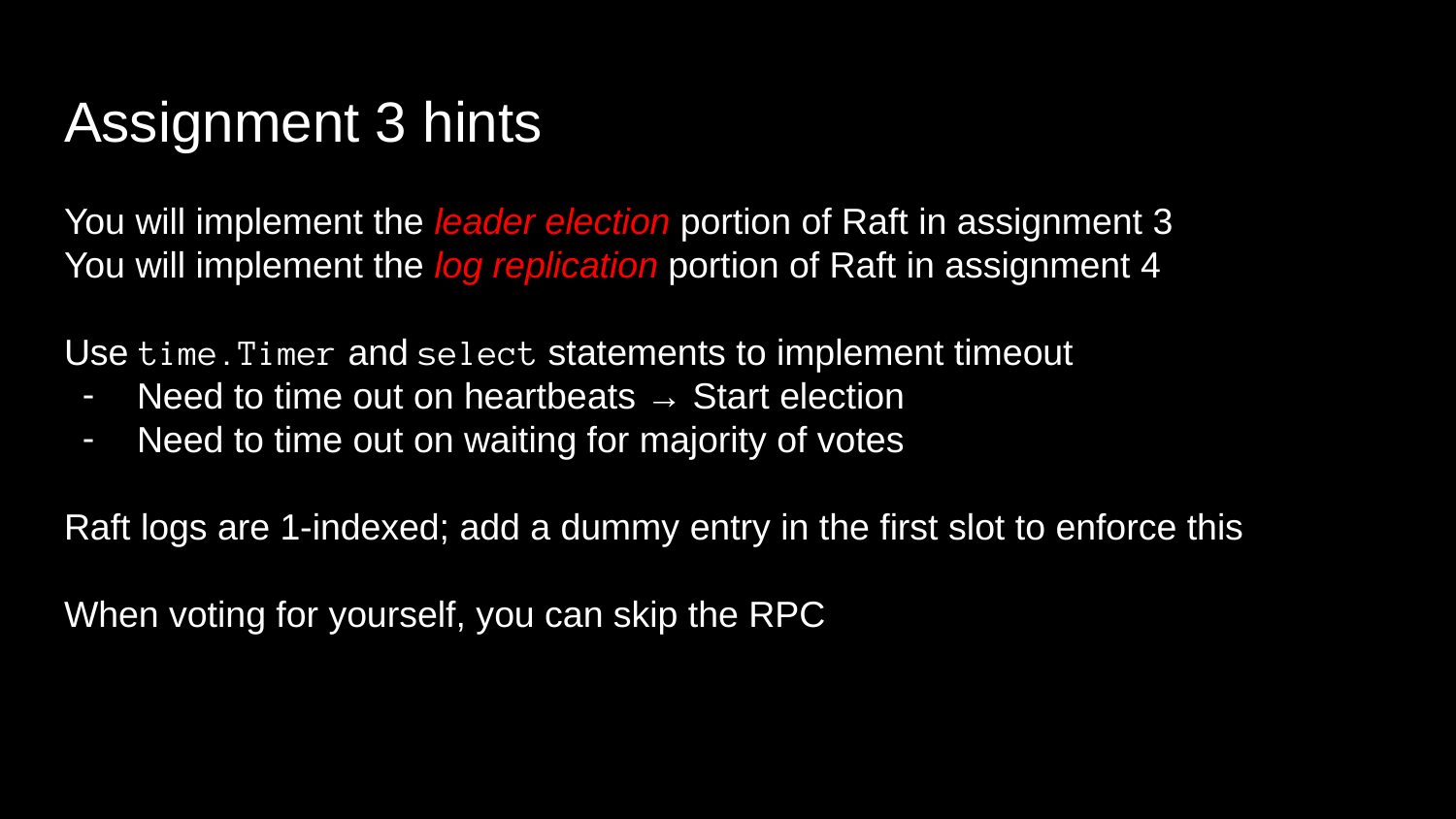

# Assignment 3 hints
You will implement the leader election portion of Raft in assignment 3
You will implement the log replication portion of Raft in assignment 4

Use time.Timer and select statements to implement timeout
Need to time out on heartbeats → Start election
Need to time out on waiting for majority of votes

Raft logs are 1-indexed; add a dummy entry in the first slot to enforce this

When voting for yourself, you can skip the RPC